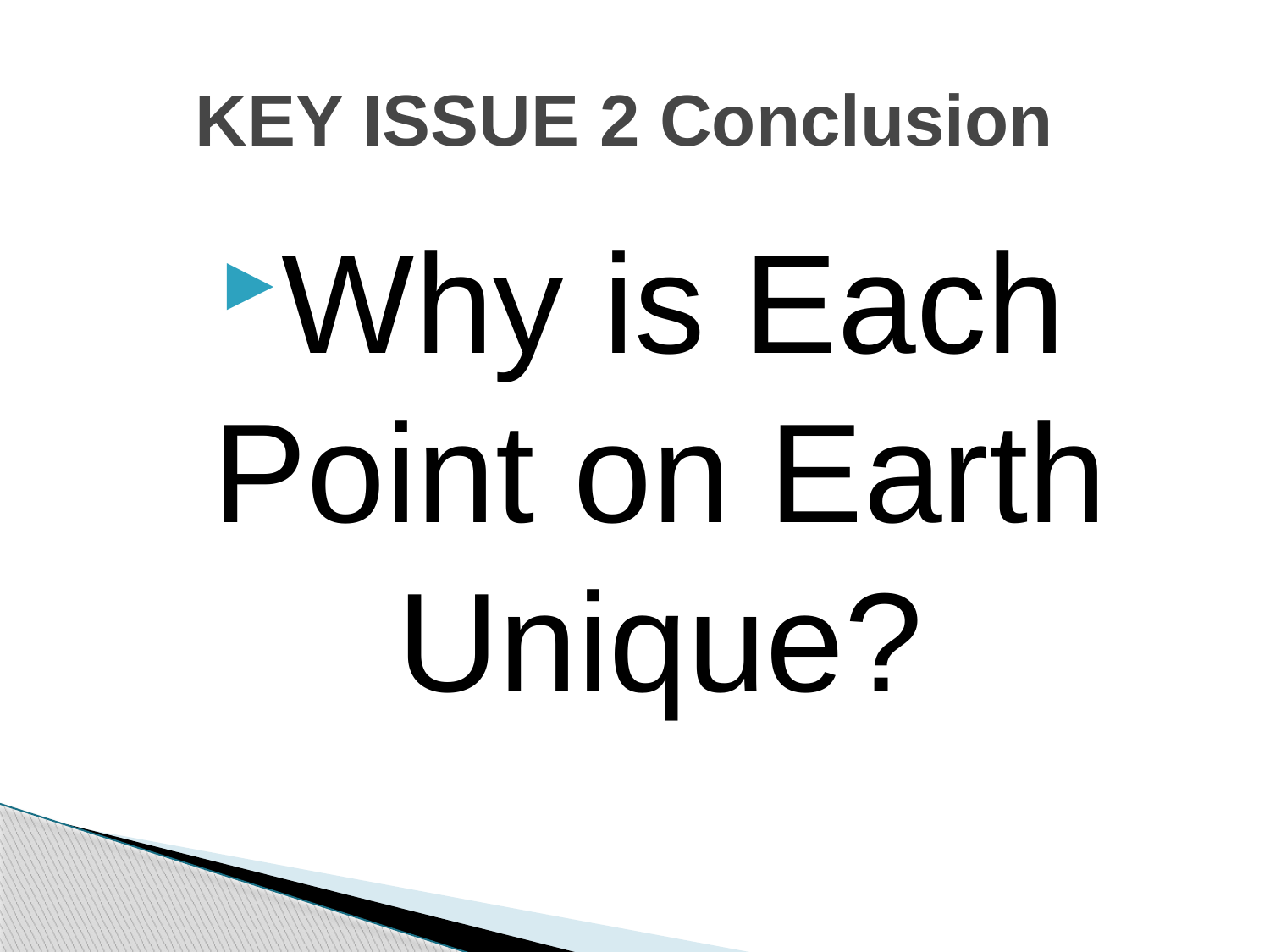

# KEY ISSUE 2 Conclusion
Why is Each Point on Earth Unique?